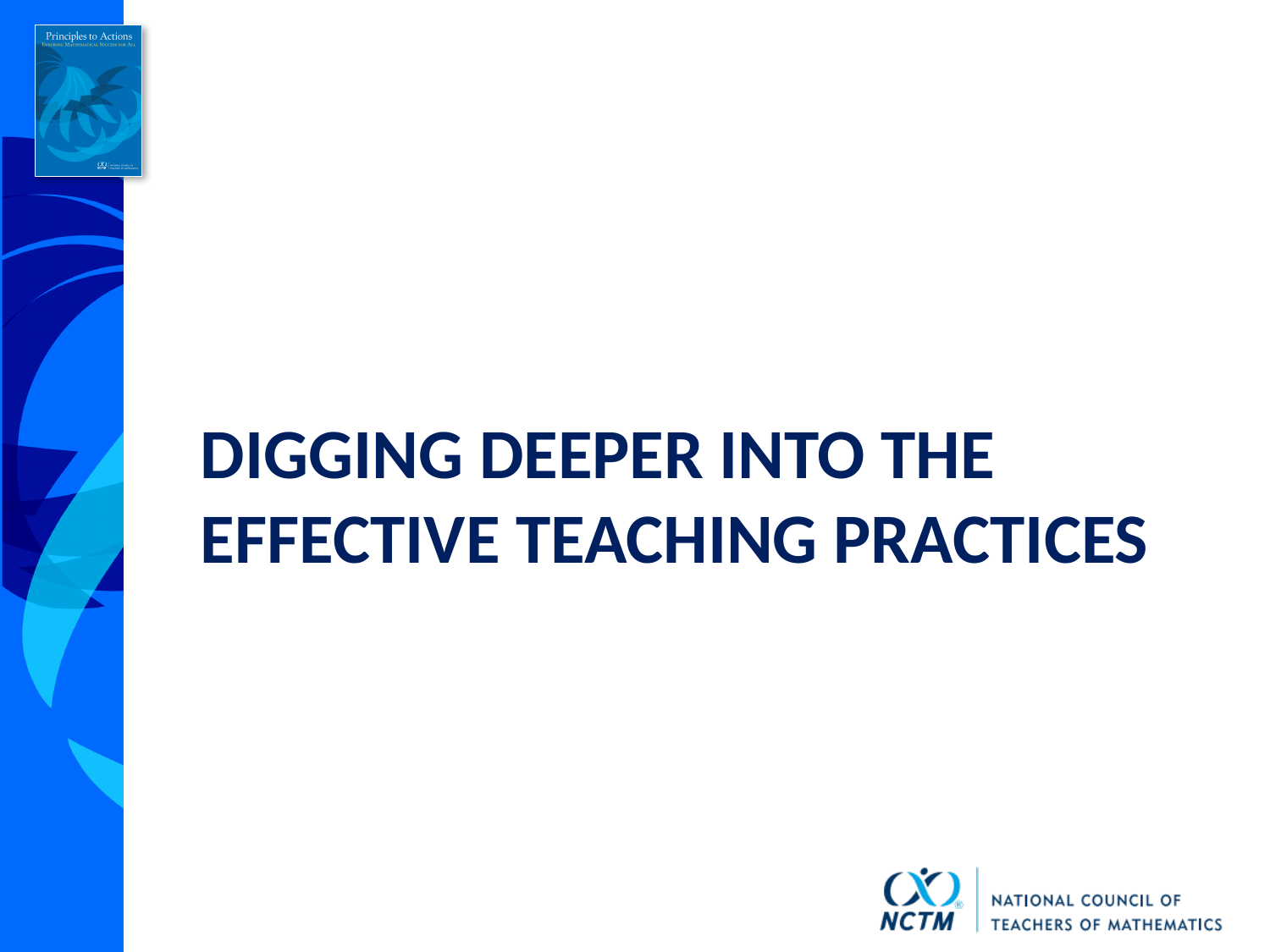

# Digging Deeper into the Effective Teaching practices